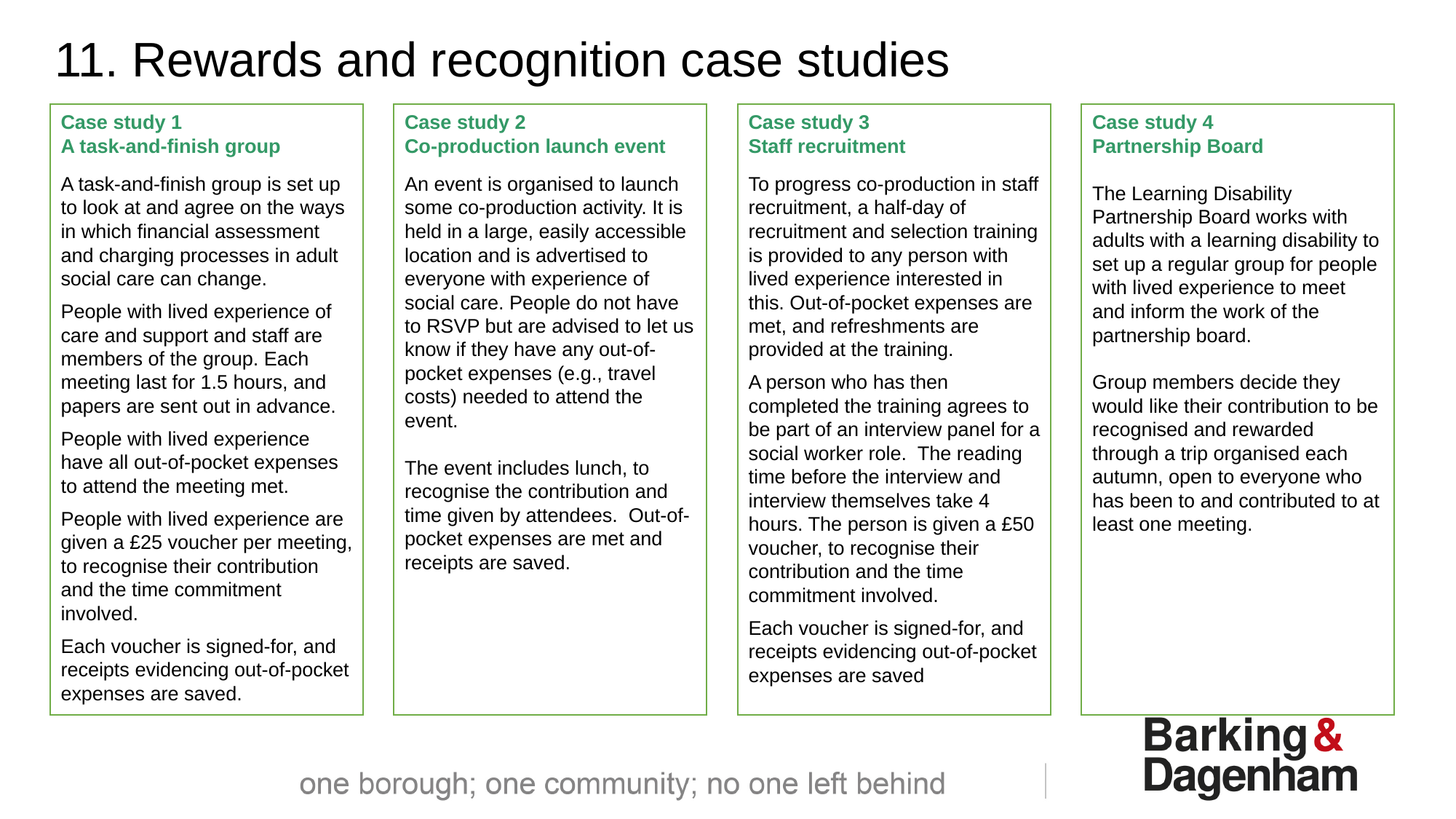

11. Rewards and recognition case studies

Case study 1
A task-and-finish group

A task-and-finish group is set up to look at and agree on the ways in which financial assessment and charging processes in adult social care can change.
People with lived experience of care and support and staff are members of the group. Each meeting last for 1.5 hours, and papers are sent out in advance.
People with lived experience have all out-of-pocket expenses to attend the meeting met.
People with lived experience are given a £25 voucher per meeting, to recognise their contribution and the time commitment involved.
Each voucher is signed-for, and receipts evidencing out-of-pocket expenses are saved.

Case study 2
Co-production launch event

An event is organised to launch some co-production activity. It is held in a large, easily accessible location and is advertised to everyone with experience of social care. People do not have to RSVP but are advised to let us know if they have any out-of-pocket expenses (e.g., travel costs) needed to attend the event.

The event includes lunch, to recognise the contribution and time given by attendees.  Out-of-pocket expenses are met and receipts are saved.

Case study 3
Staff recruitment

To progress co-production in staff recruitment, a half-day of recruitment and selection training is provided to any person with lived experience interested in this. Out-of-pocket expenses are met, and refreshments are provided at the training.
A person who has then completed the training agrees to be part of an interview panel for a social worker role.  The reading time before the interview and interview themselves take 4 hours. The person is given a £50 voucher, to recognise their contribution and the time commitment involved.
Each voucher is signed-for, and receipts evidencing out-of-pocket expenses are saved
Case study 4
Partnership Board

The Learning Disability Partnership Board works with adults with a learning disability to set up a regular group for people with lived experience to meet  and inform the work of the partnership board.

Group members decide they would like their contribution to be recognised and rewarded through a trip organised each autumn, open to everyone who has been to and contributed to at least one meeting.